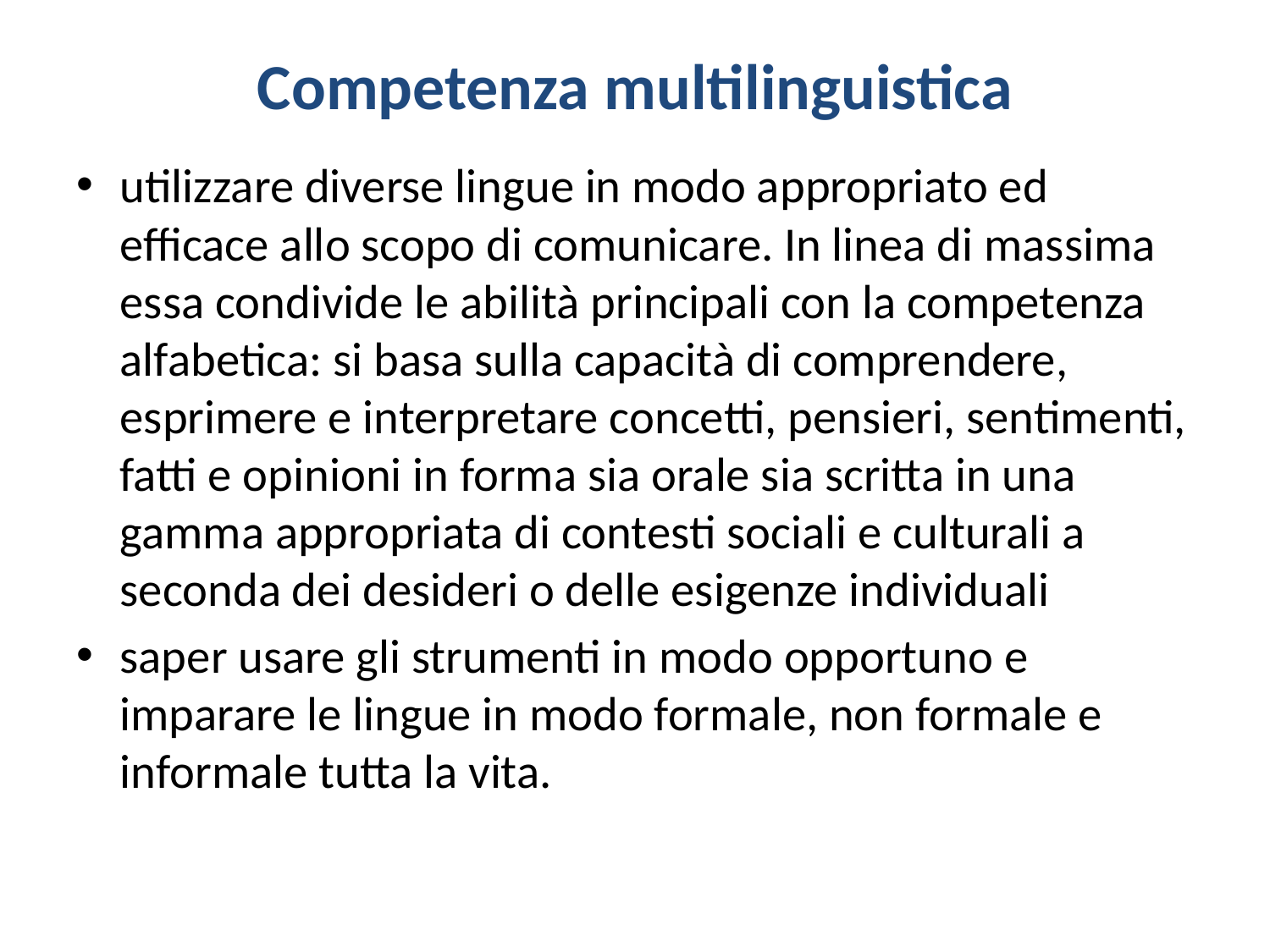

# Competenza multilinguistica
utilizzare diverse lingue in modo appropriato ed efficace allo scopo di comunicare. In linea di massima essa condivide le abilità principali con la competenza alfabetica: si basa sulla capacità di comprendere, esprimere e interpretare concetti, pensieri, sentimenti, fatti e opinioni in forma sia orale sia scritta in una gamma appropriata di contesti sociali e culturali a seconda dei desideri o delle esigenze individuali
saper usare gli strumenti in modo opportuno e imparare le lingue in modo formale, non formale e informale tutta la vita.